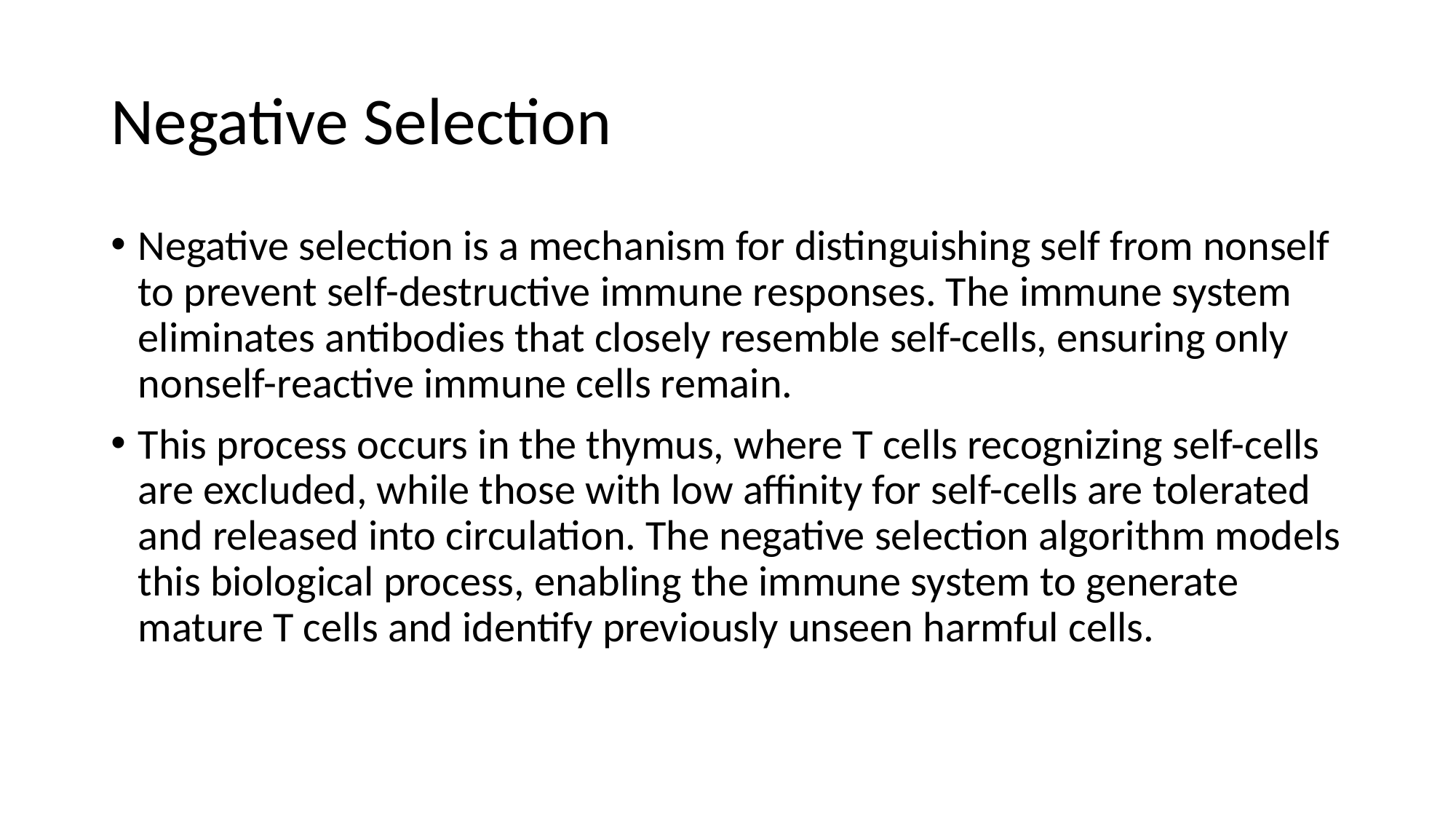

# Negative Selection
Negative selection is a mechanism for distinguishing self from nonself to prevent self-destructive immune responses. The immune system eliminates antibodies that closely resemble self-cells, ensuring only nonself-reactive immune cells remain.
This process occurs in the thymus, where T cells recognizing self-cells are excluded, while those with low affinity for self-cells are tolerated and released into circulation. The negative selection algorithm models this biological process, enabling the immune system to generate mature T cells and identify previously unseen harmful cells.